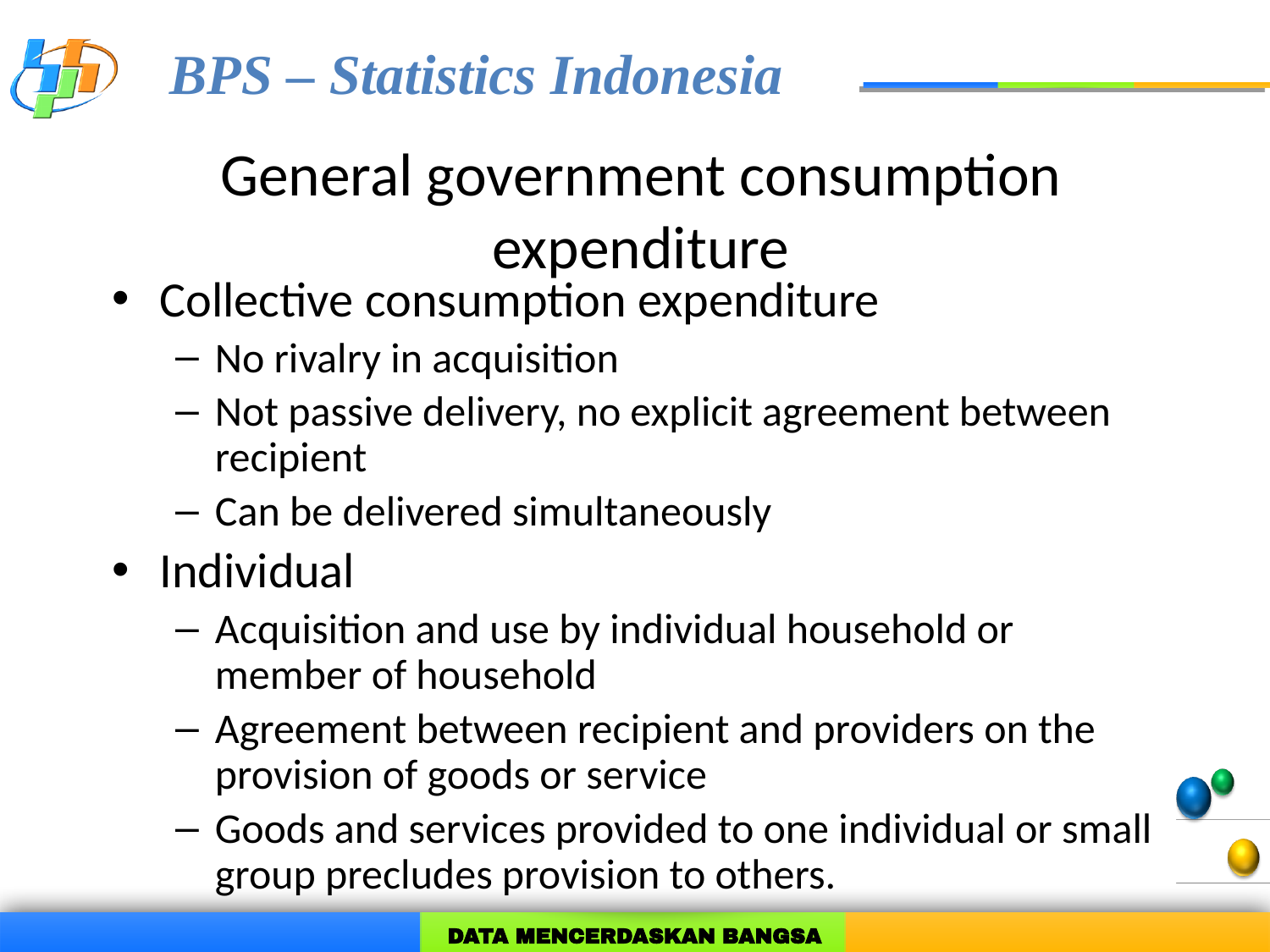

# General government consumption expenditure
Collective consumption expenditure
No rivalry in acquisition
Not passive delivery, no explicit agreement between recipient
Can be delivered simultaneously
Individual
Acquisition and use by individual household or member of household
Agreement between recipient and providers on the provision of goods or service
Goods and services provided to one individual or small group precludes provision to others.